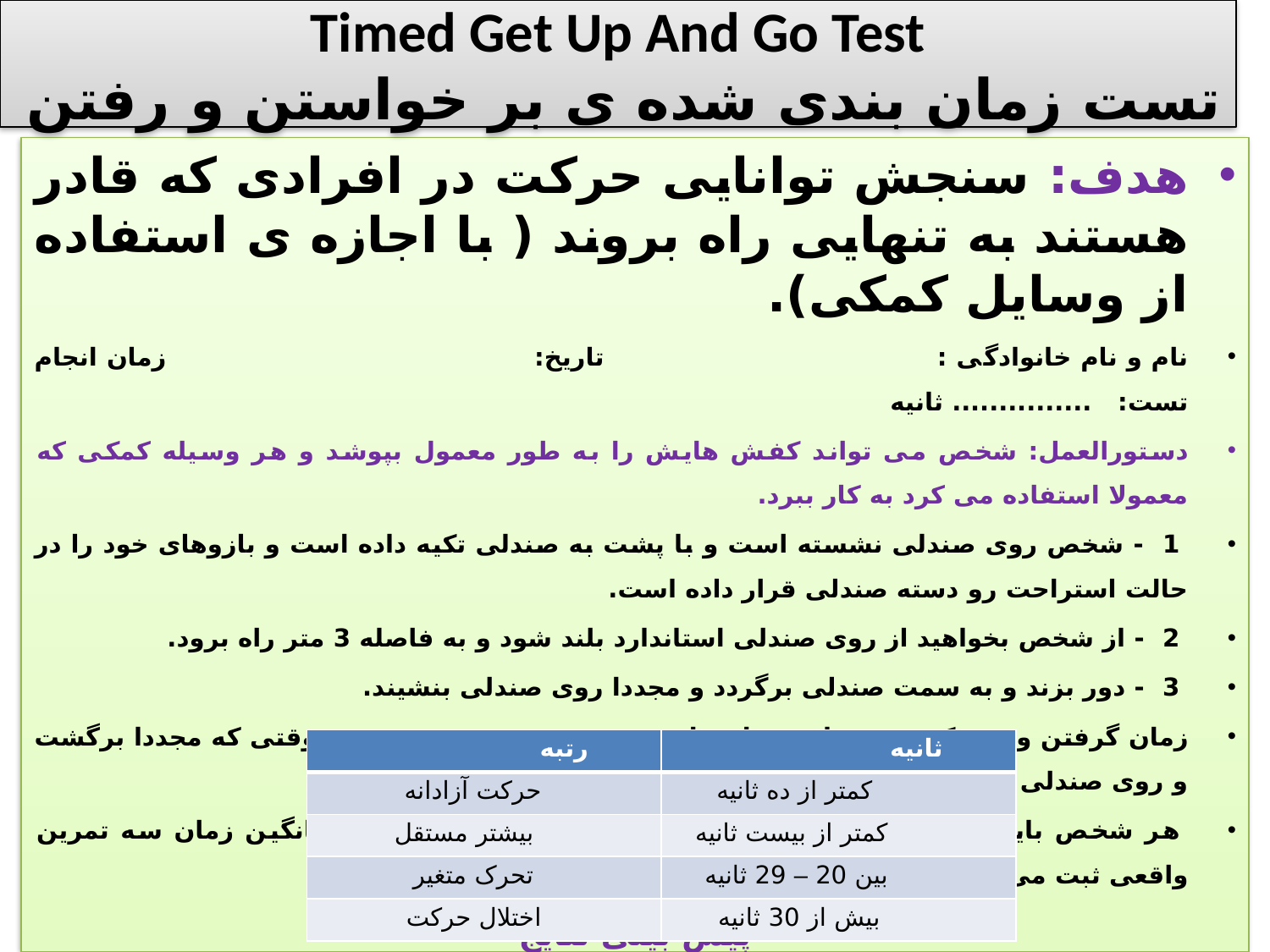

# Timed Get Up And Go Test تست زمان بندی شده ی بر خواستن و رفتن
هدف: سنجش توانایی حرکت در افرادی که قادر هستند به تنهایی راه بروند ( با اجازه ی استفاده از وسایل کمکی).
نام و نام خانوادگی :                                    تاریخ:                                        زمان انجام تست:   ............... ثانیه
دستورالعمل: شخص می تواند کفش هایش را به طور معمول بپوشد و هر وسیله کمکی که معمولا استفاده می کرد به کار ببرد.
 1  - شخص روی صندلی نشسته است و با پشت به صندلی تکیه داده است و بازوهای خود را در حالت استراحت رو دسته صندلی قرار داده است.
 2  - از شخص بخواهید از روی صندلی استاندارد بلند شود و به فاصله 3 متر راه برود.
 3  - دور بزند و به سمت صندلی برگردد و مجددا روی صندلی بنشیند.
زمان گرفتن وقتی که شخص از صندلی بلند می شود، شروع می شود و وقتی که مجددا برگشت و روی صندلی نشست پایان می پذیرد.
 هر شخص باید یک تمرین آزمایشی و سه تمرین واقعی انجام دهد میانگین زمان سه تمرین واقعی ثبت می شود.
پیش بینی نتایج
| رتبه | ثانیه |
| --- | --- |
| حرکت آزادانه | کمتر از ده ثانیه |
| بیشتر مستقل | کمتر از بیست ثانیه |
| تحرک متغیر | بین 20 – 29 ثانیه |
| اختلال حرکت | بیش از 30 ثانیه |